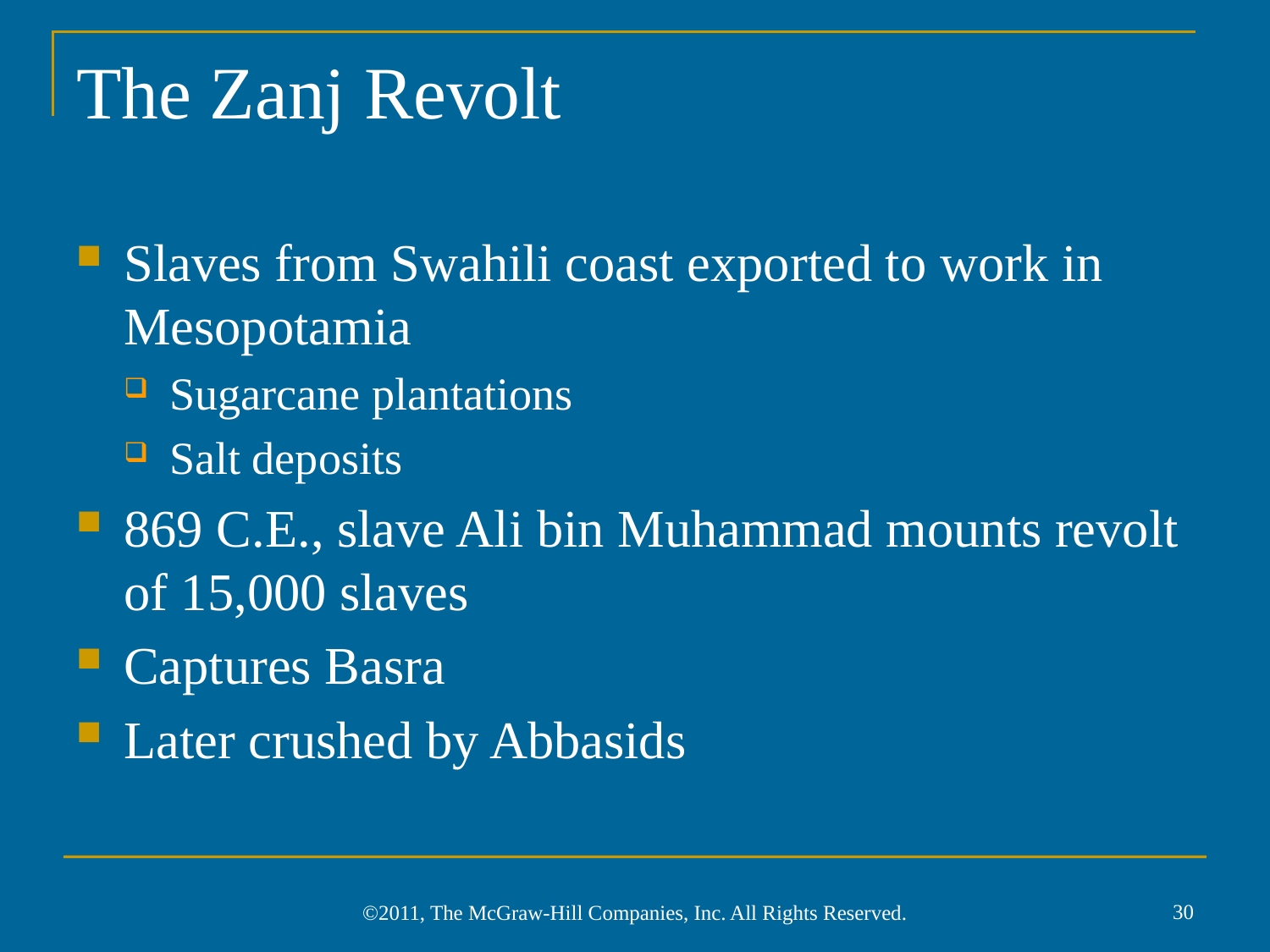

# The Zanj Revolt
Slaves from Swahili coast exported to work in Mesopotamia
Sugarcane plantations
Salt deposits
869 C.E., slave Ali bin Muhammad mounts revolt of 15,000 slaves
Captures Basra
Later crushed by Abbasids
30
©2011, The McGraw-Hill Companies, Inc. All Rights Reserved.